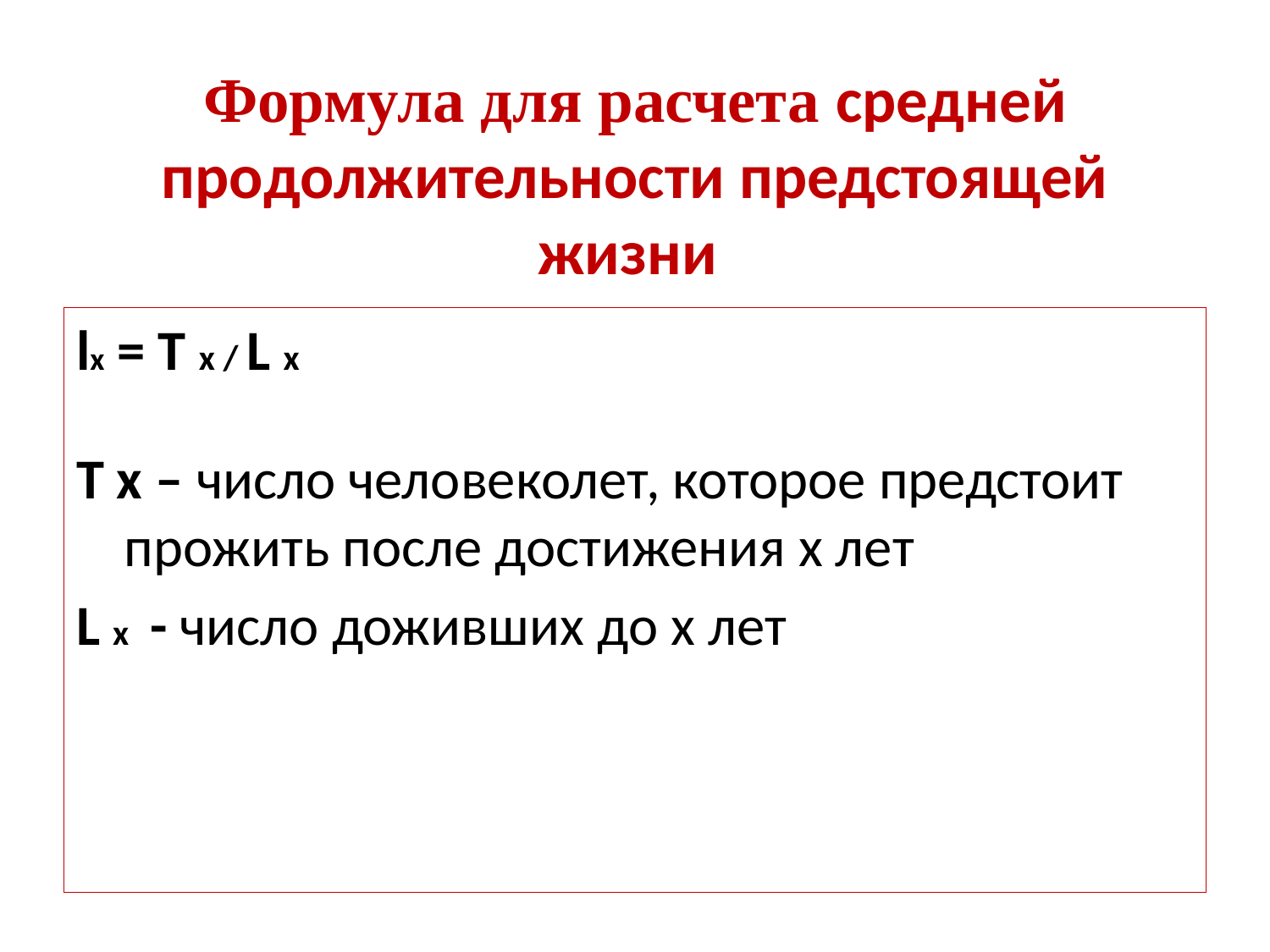

# Формула для расчета средней продолжительности предстоящей жизни
lх = Т х / L х

Т х – число человеколет, которое предстоит прожить после достижения х лет
L х  - число доживших до х лет